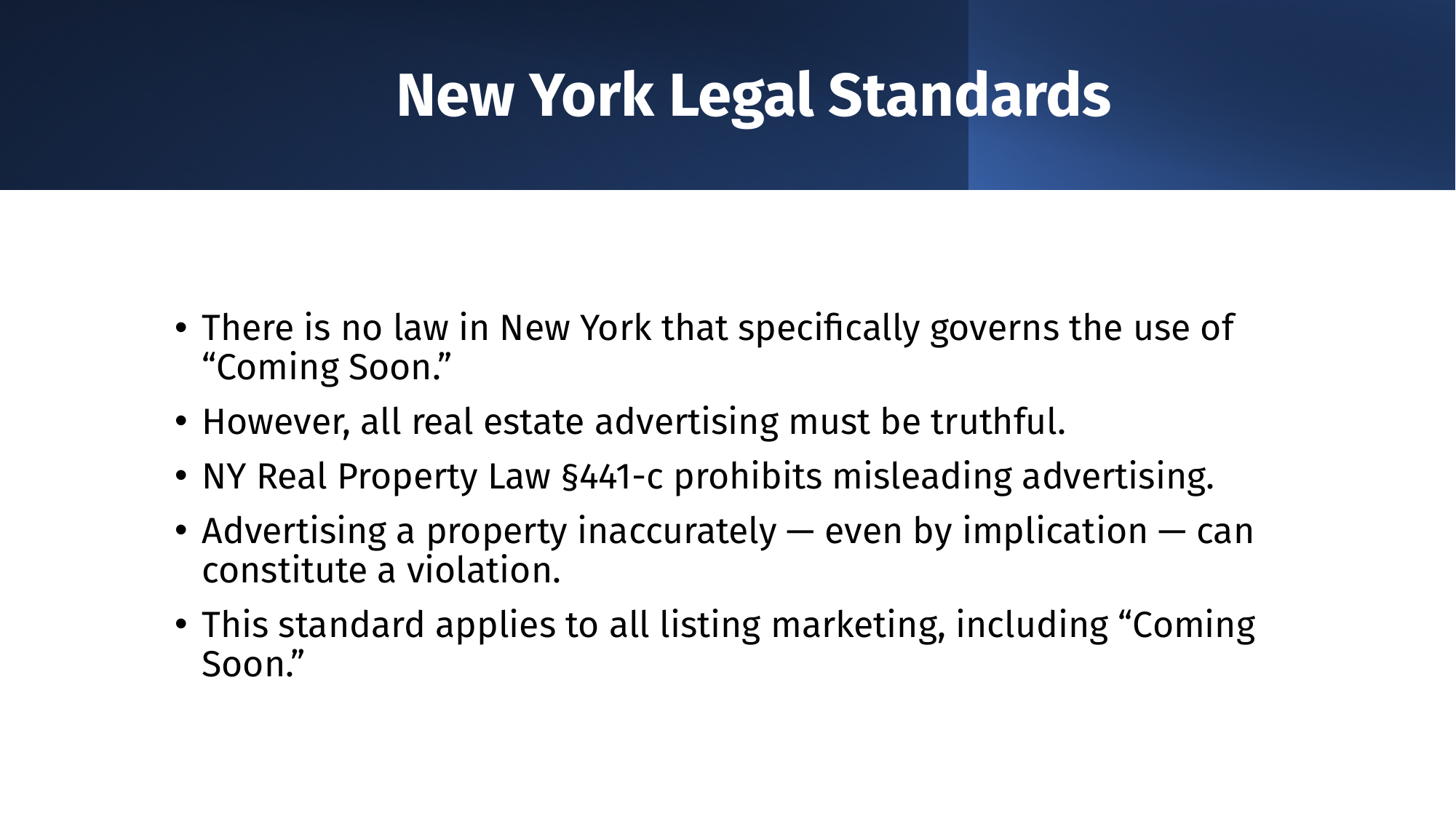

# New York Legal Standards
There is no law in New York that specifically governs the use of “Coming Soon.”
However, all real estate advertising must be truthful.
NY Real Property Law §441-c prohibits misleading advertising.
Advertising a property inaccurately — even by implication — can constitute a violation.
This standard applies to all listing marketing, including “Coming Soon.”